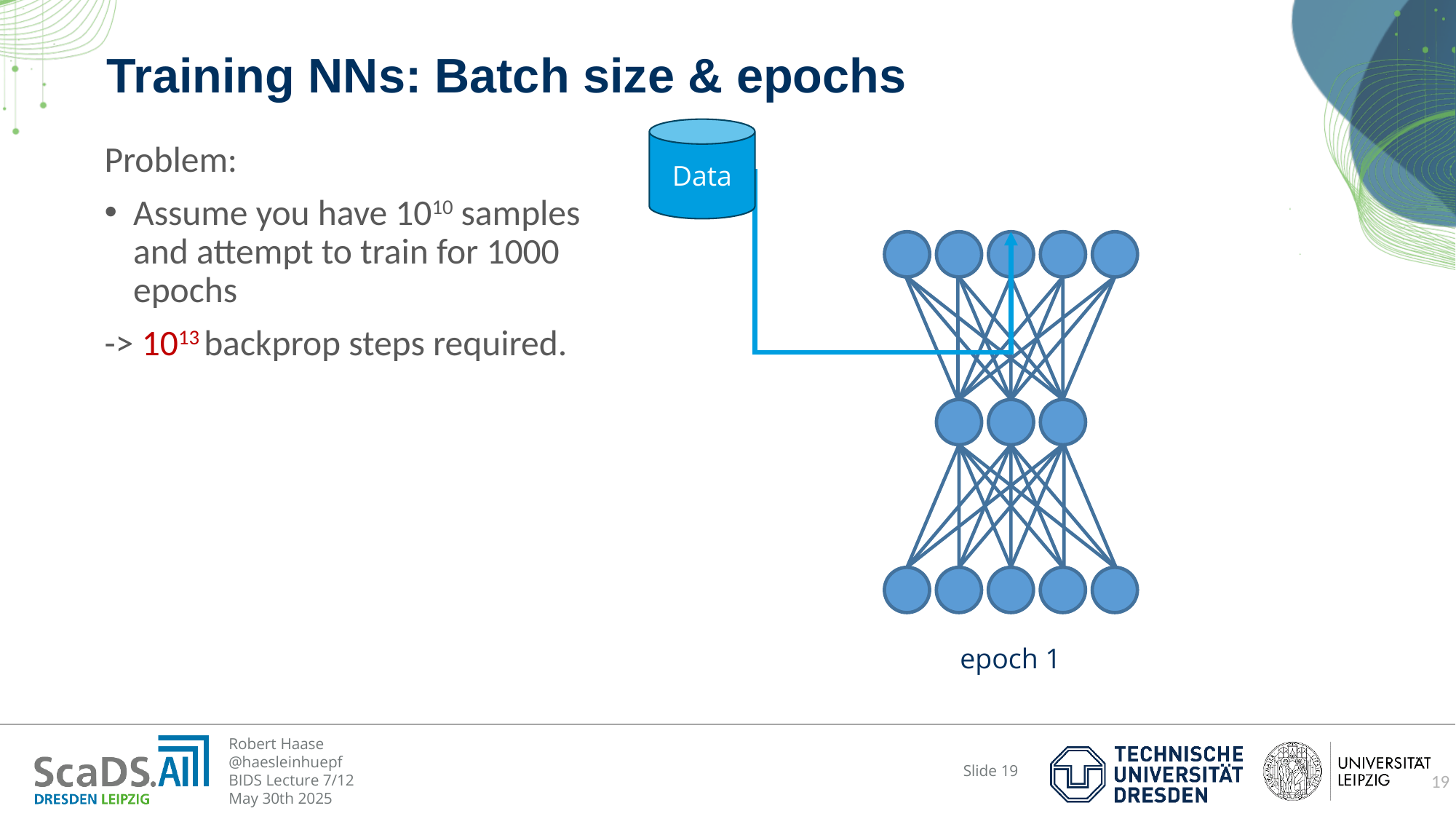

# Training NNs: Batch size & epochs

Data
Problem:
Assume you have 1010 samples and attempt to train for 1000 epochs
-> 1013 backprop steps required.

19

epoch 1